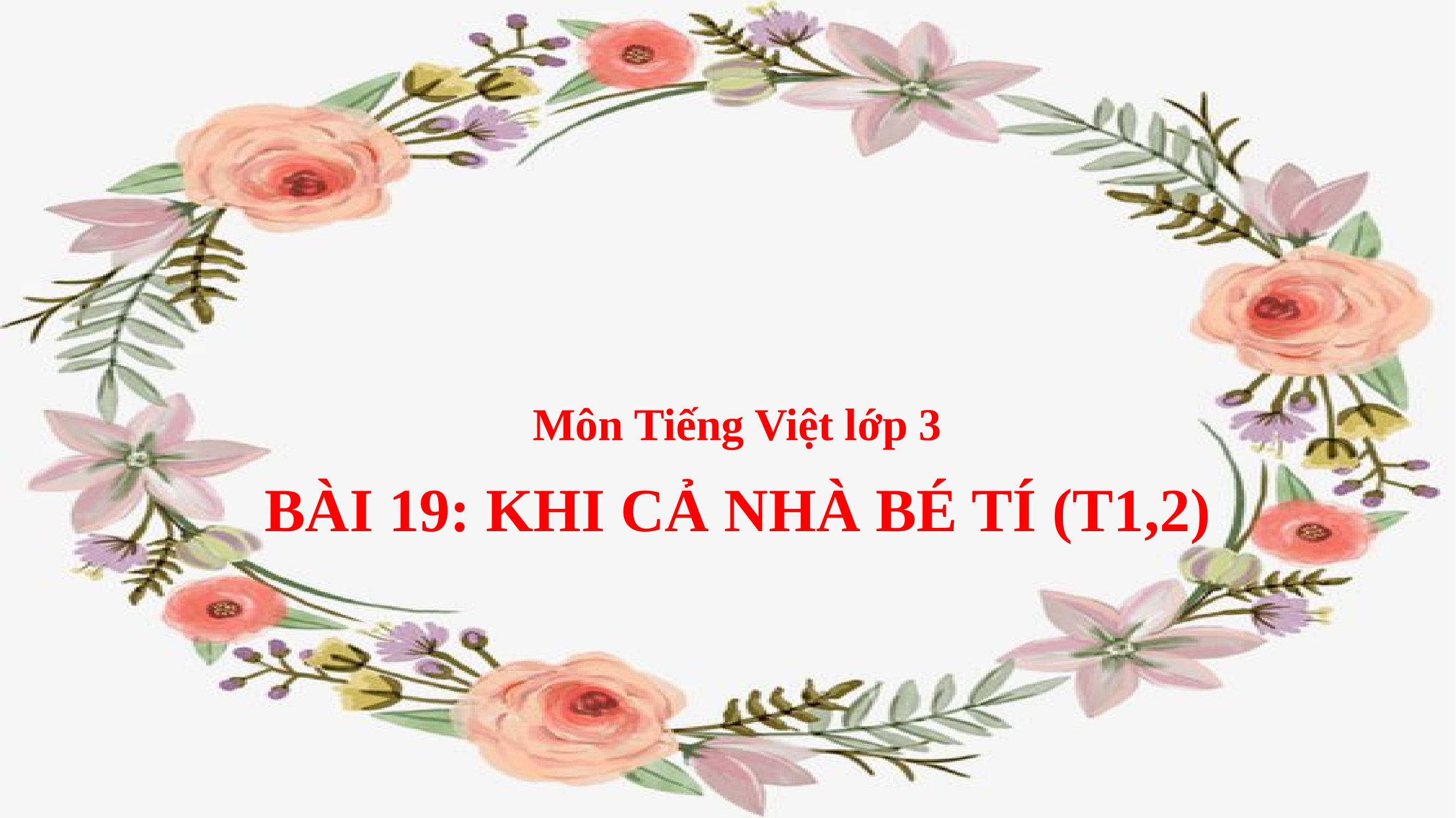

Môn Tiếng Việt lớp 3
BÀI 19: KHI CẢ NHÀ BÉ TÍ (T1,2)